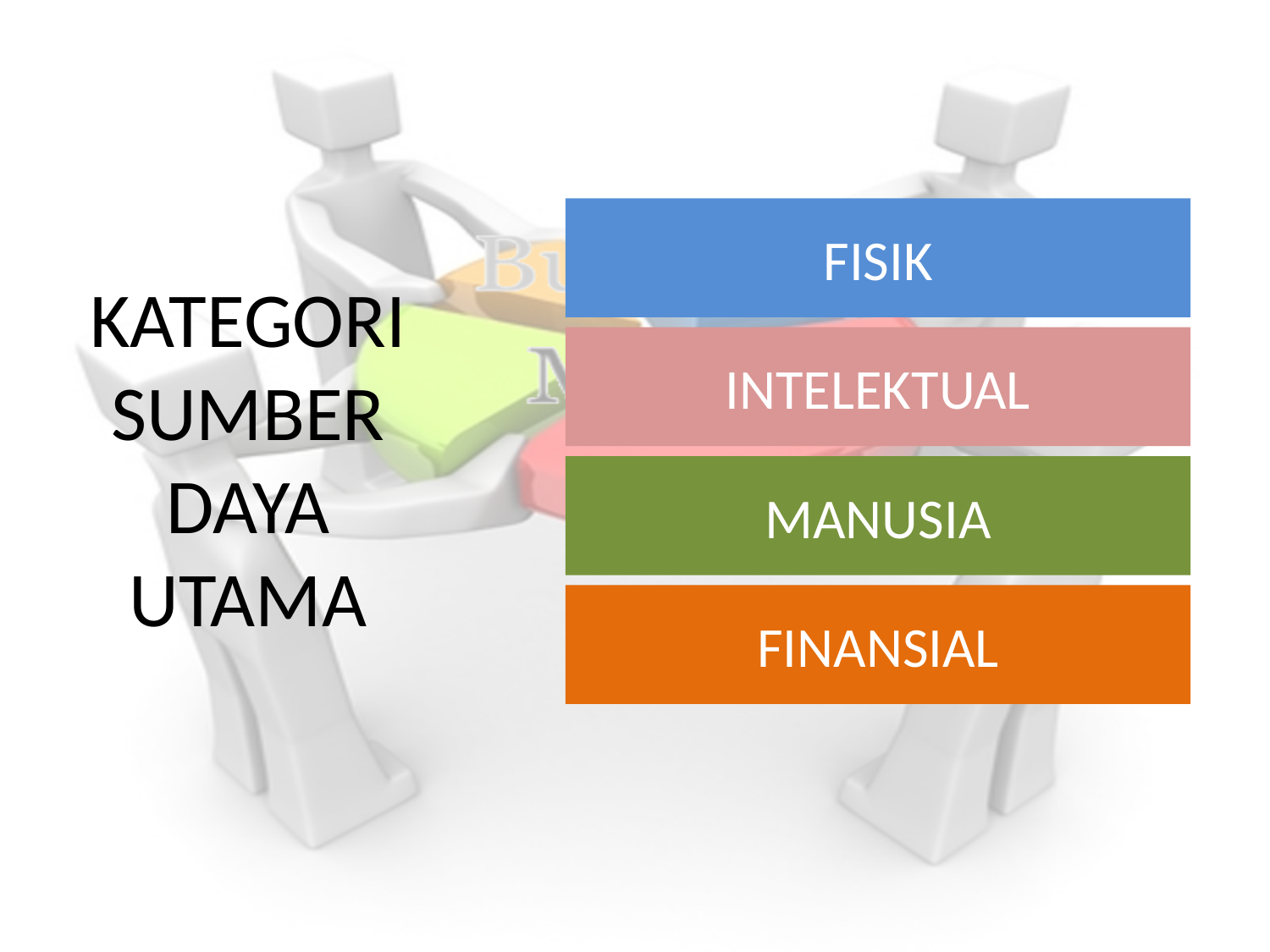

# KATEGORI SUMBER DAYA UTAMA
FISIK
INTELEKTUAL
MANUSIA
FINANSIAL